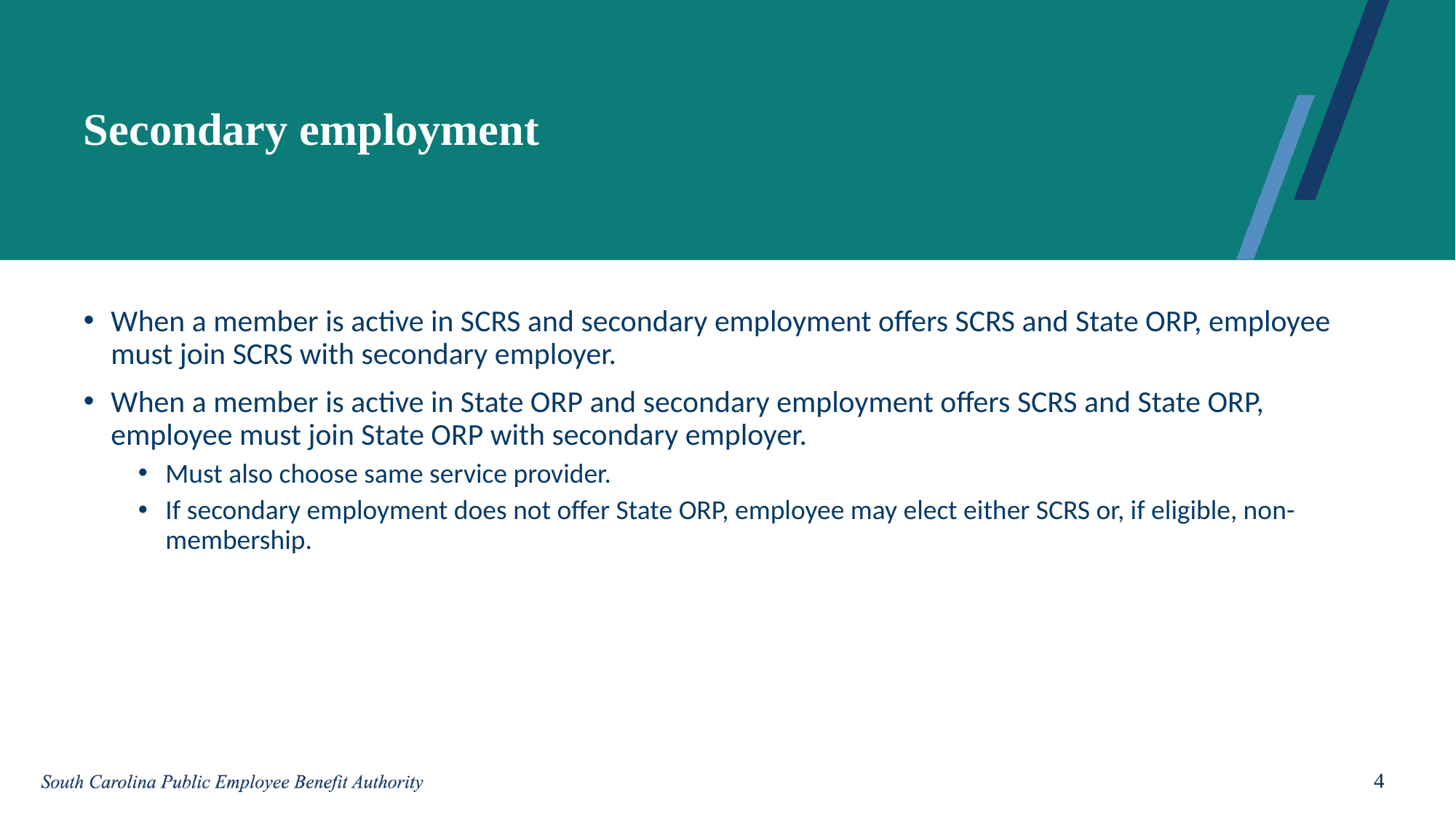

# Secondary employment
When a member is active in SCRS and secondary employment offers SCRS and State ORP, employee must join SCRS with secondary employer.
When a member is active in State ORP and secondary employment offers SCRS and State ORP, employee must join State ORP with secondary employer.
Must also choose same service provider.
If secondary employment does not offer State ORP, employee may elect either SCRS or, if eligible, non-membership.
4